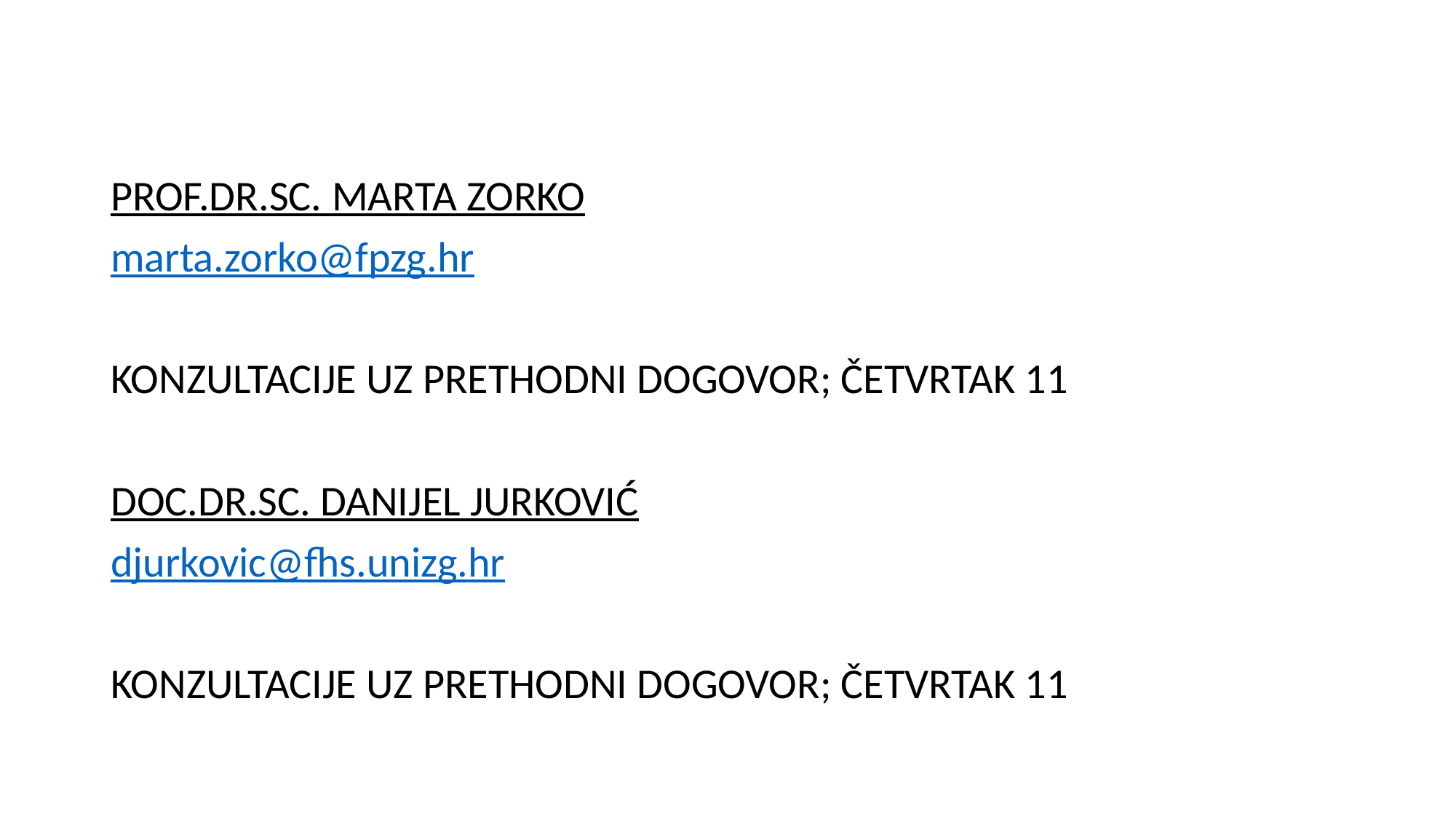

#

PROF.DR.SC. MARTA ZORKO
marta.zorko@fpzg.hr

KONZULTACIJE UZ PRETHODNI DOGOVOR; ČETVRTAK 11

DOC.DR.SC. DANIJEL JURKOVIĆ
djurkovic@fhs.unizg.hr

KONZULTACIJE UZ PRETHODNI DOGOVOR; ČETVRTAK 11